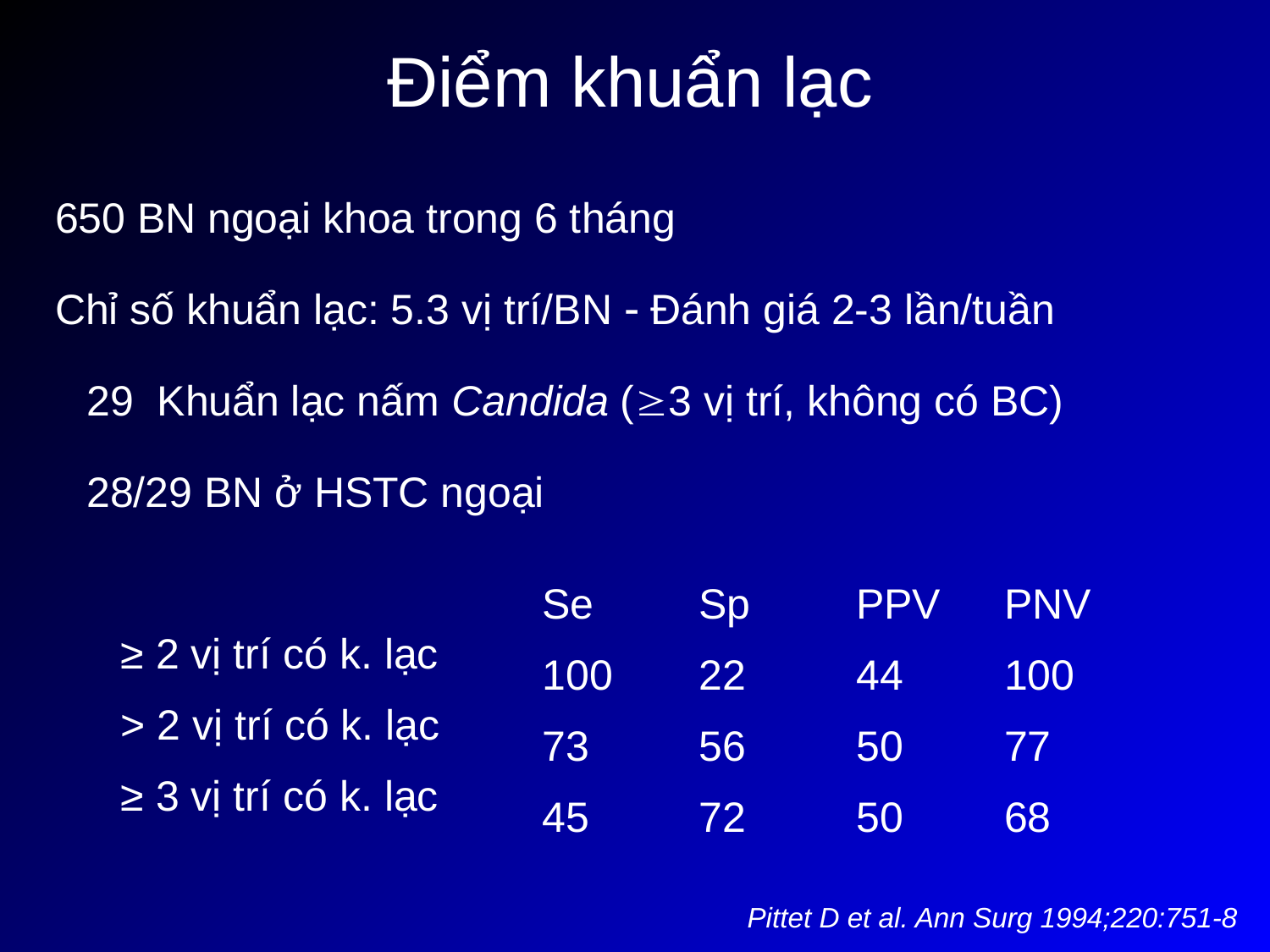

Điểm khuẩn lạc
650 BN ngoại khoa trong 6 tháng

Chỉ số khuẩn lạc: 5.3 vị trí/BN − Đánh giá 2-3 lần/tuần

29  Khuẩn lạc nấm Candida (≥3 vị trí, không có BC)

28/29 BN ở HSTC ngoại
Se
100
73
45
Sp
22
56
72
PPV
44
50
50
PNV
100
77
68

≥ 2 vị trí có k. lạc
> 2 vị trí có k. lạc
≥ 3 vị trí có k. lạc
Pittet D et al. Ann Surg 1994;220:751-8